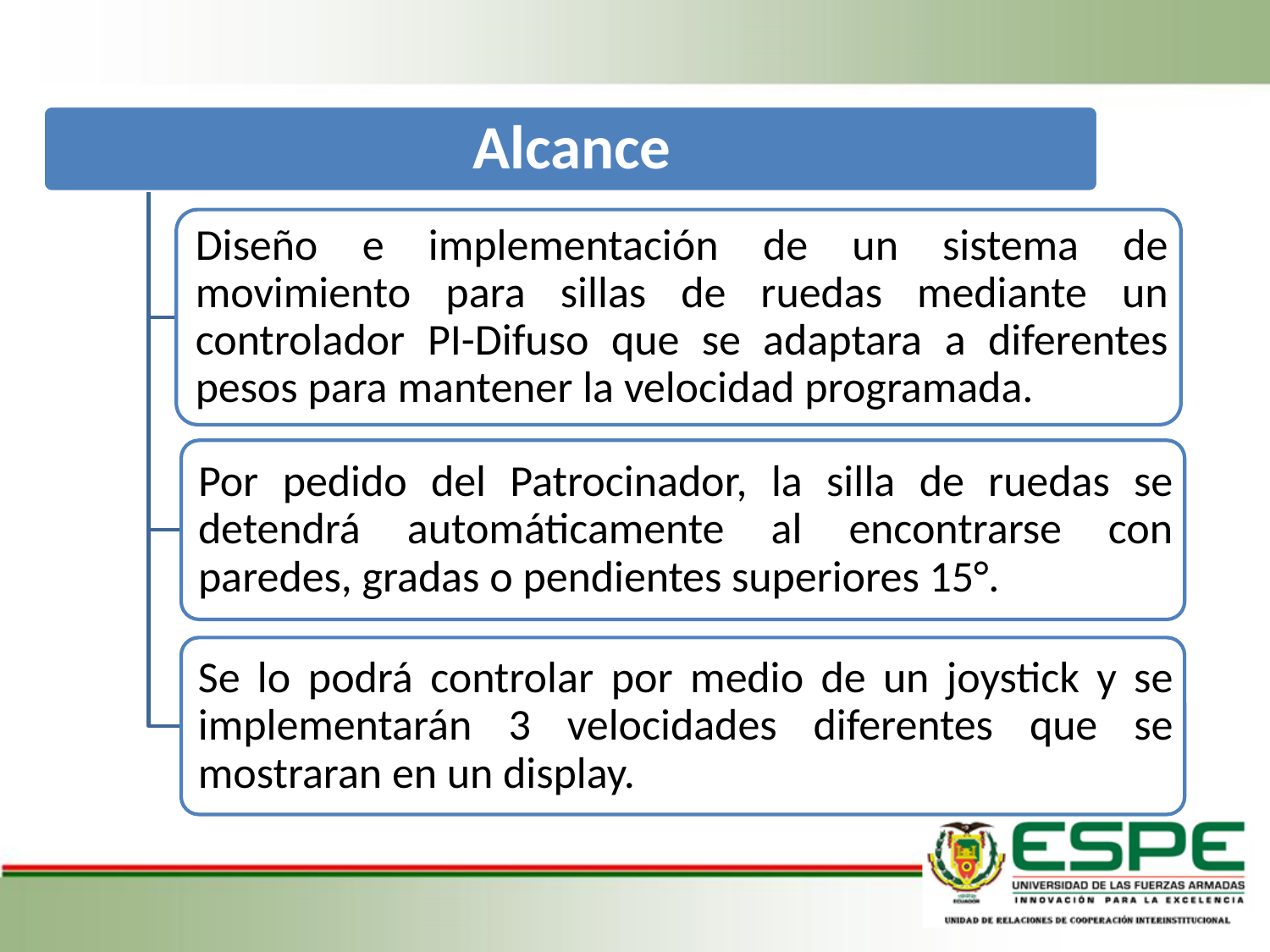

Alcance
Diseño e implementación de un sistema de movimiento para sillas de ruedas mediante un controlador PI-Difuso que se adaptara a diferentes pesos para mantener la velocidad programada.
Por pedido del Patrocinador, la silla de ruedas se detendrá automáticamente al encontrarse con paredes, gradas o pendientes superiores 15°.
Se lo podrá controlar por medio de un joystick y se implementarán 3 velocidades diferentes que se mostraran en un display.